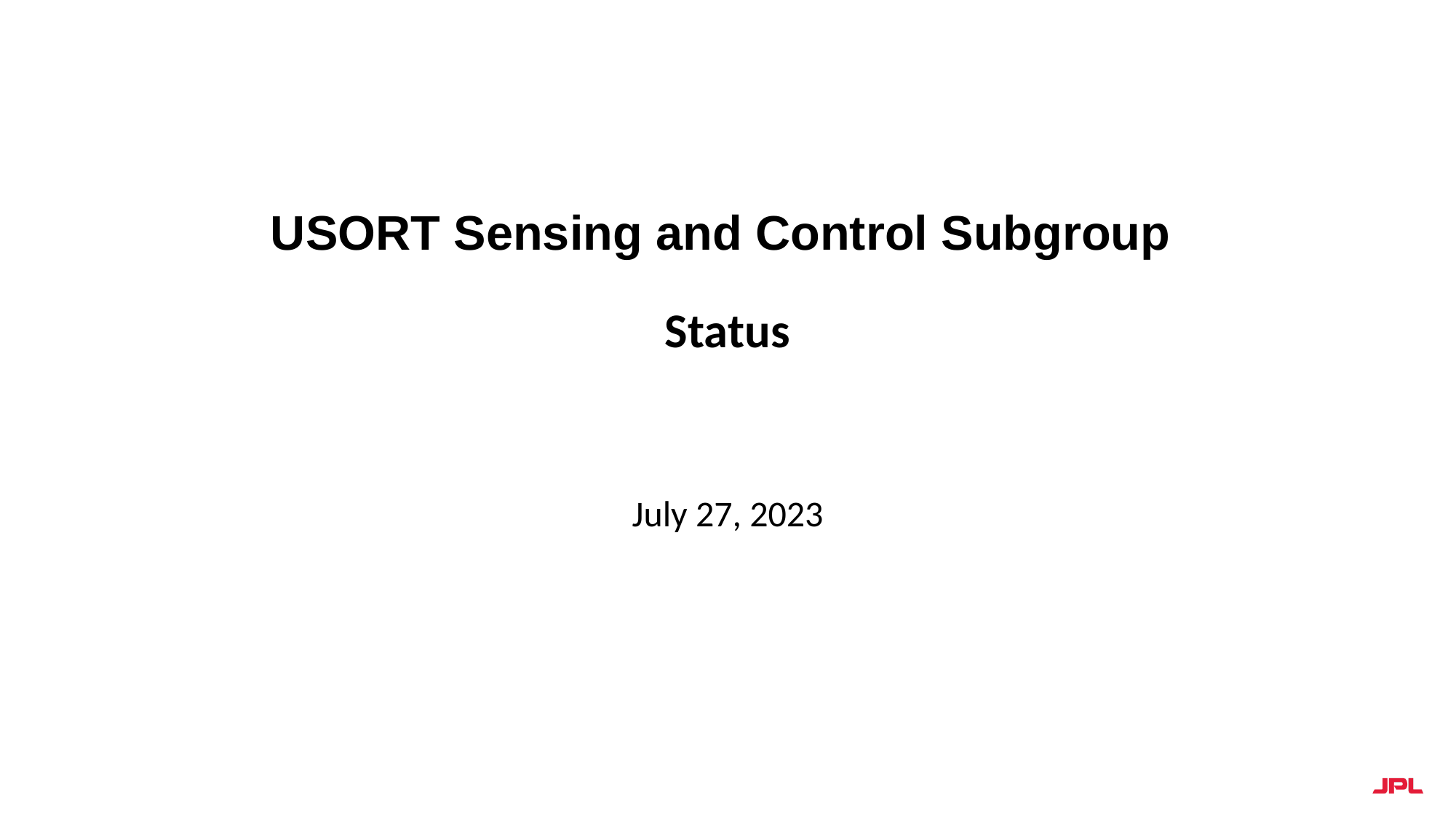

# USORT Sensing and Control Subgroup
Status

July 27, 2023